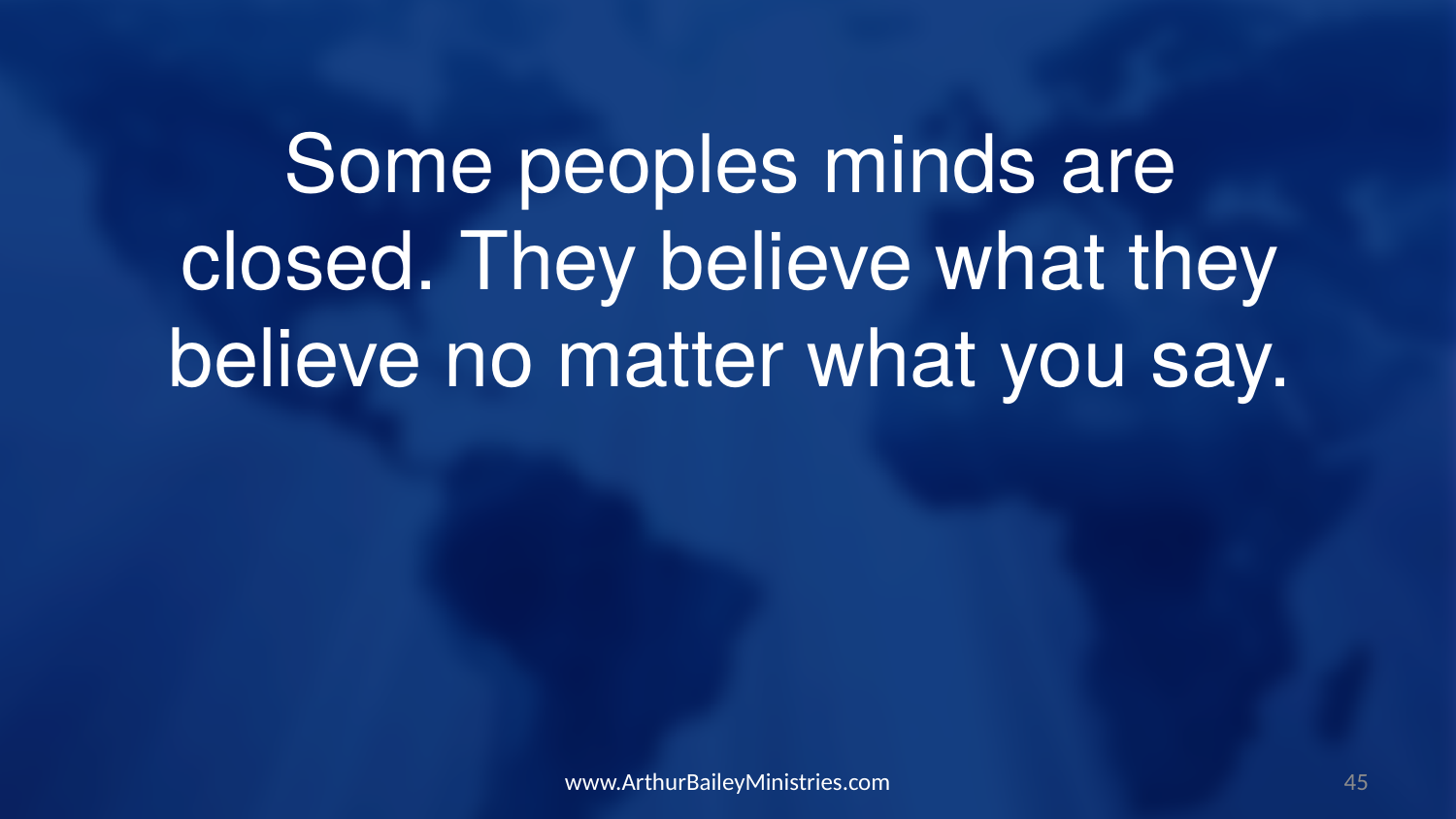

Some peoples minds are closed. They believe what they believe no matter what you say.
www.ArthurBaileyMinistries.com
45